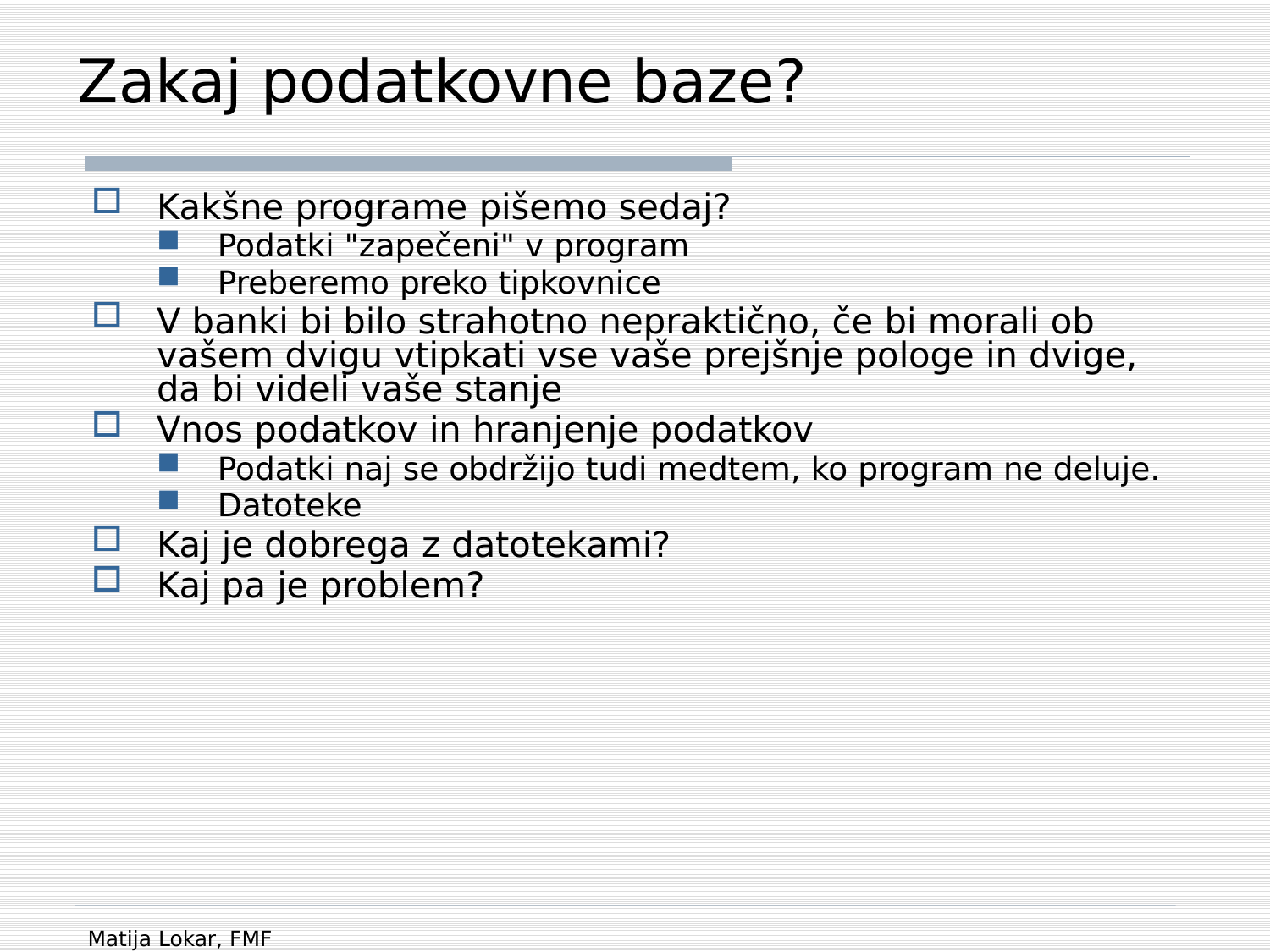

# Zakaj podatkovne baze?
Kakšne programe pišemo sedaj?
Podatki "zapečeni" v program
Preberemo preko tipkovnice
V banki bi bilo strahotno nepraktično, če bi morali ob vašem dvigu vtipkati vse vaše prejšnje pologe in dvige, da bi videli vaše stanje
Vnos podatkov in hranjenje podatkov
Podatki naj se obdržijo tudi medtem, ko program ne deluje.
Datoteke
Kaj je dobrega z datotekami?
Kaj pa je problem?
Matija Lokar, FMF